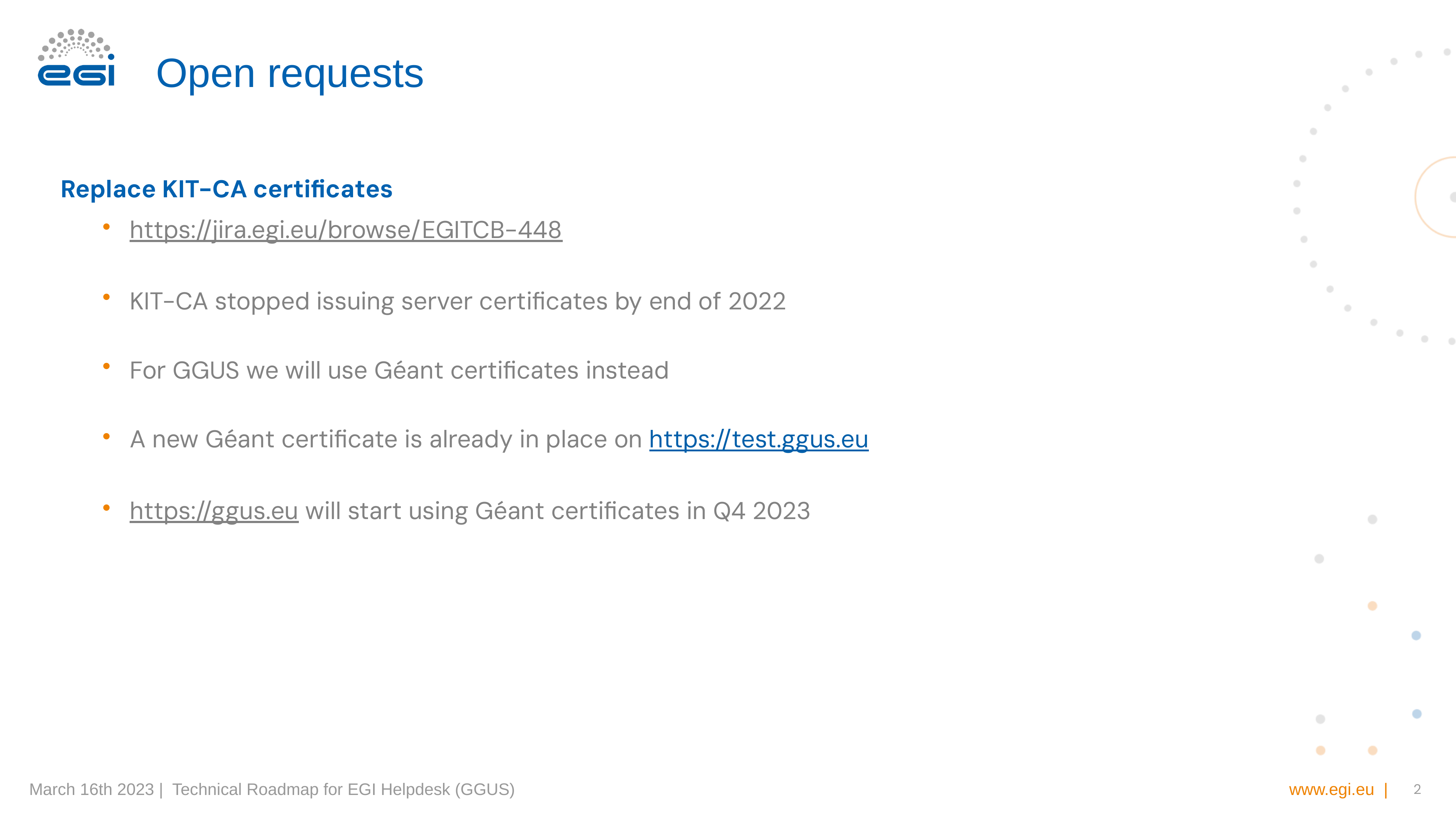

# Open requests

Replace KIT-CA certificates
https://jira.egi.eu/browse/EGITCB-448

KIT-CA stopped issuing server certificates by end of 2022

For GGUS we will use Géant certificates instead

A new Géant certificate is already in place on https://test.ggus.eu

https://ggus.eu will start using Géant certificates in Q4 2023

2